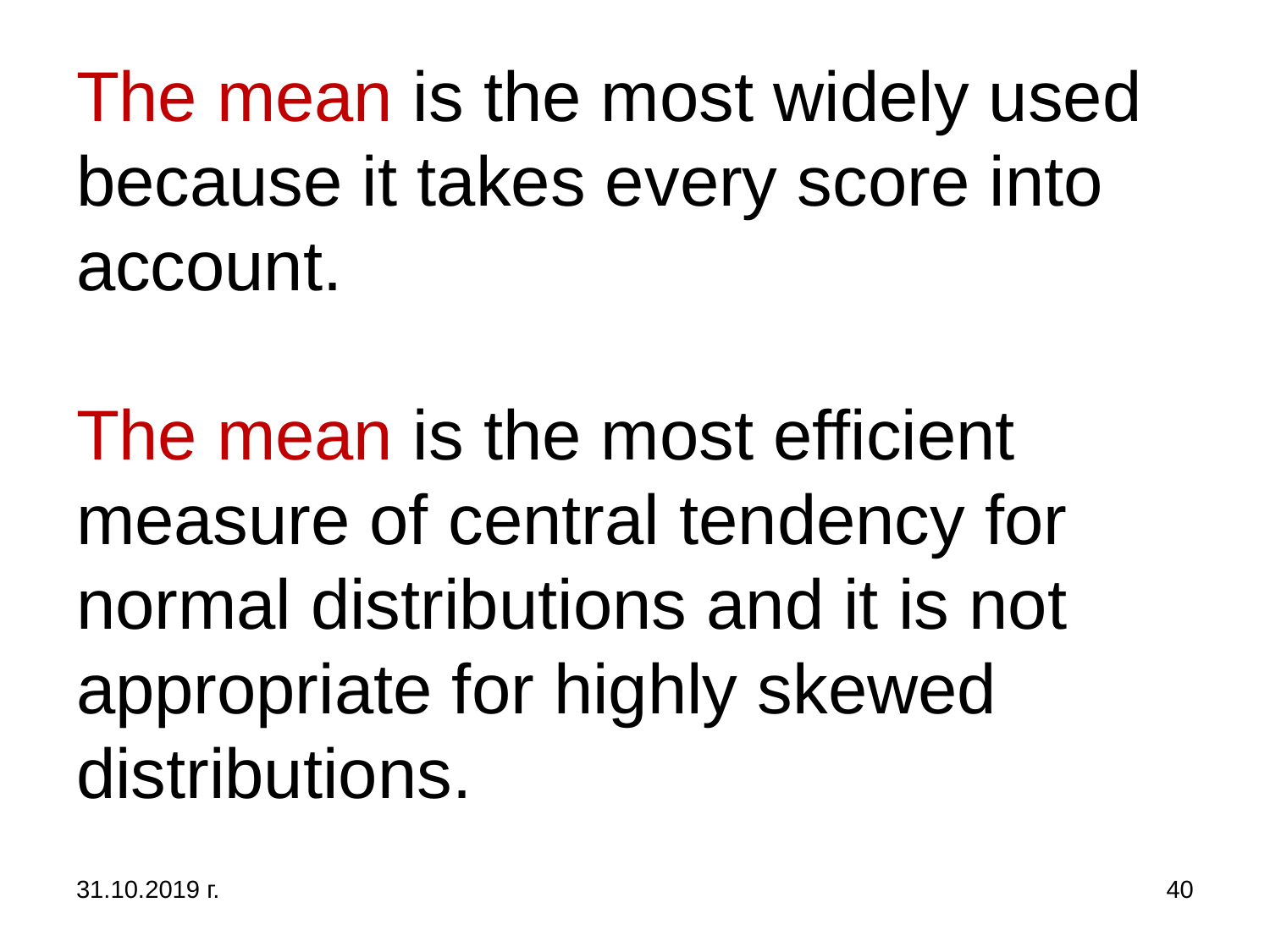

# The mean is the most widely used because it takes every score into account. The mean is the most efficient measure of central tendency for normal distributions and it is not appropriate for highly skewed distributions.
31.10.2019 г.
40